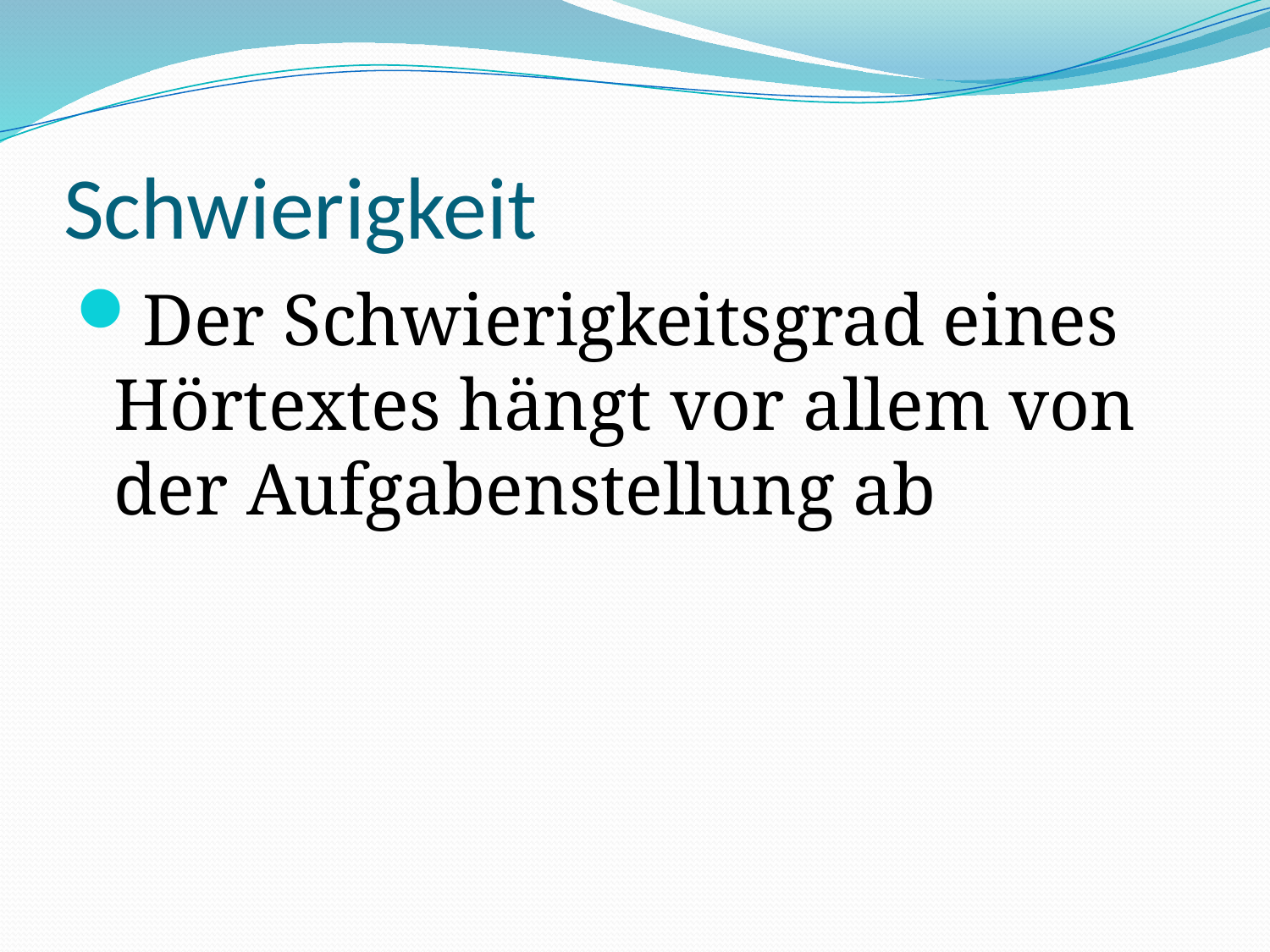

# Schwierigkeit
Der Schwierigkeitsgrad eines Hörtextes hängt vor allem von der Aufgabenstellung ab